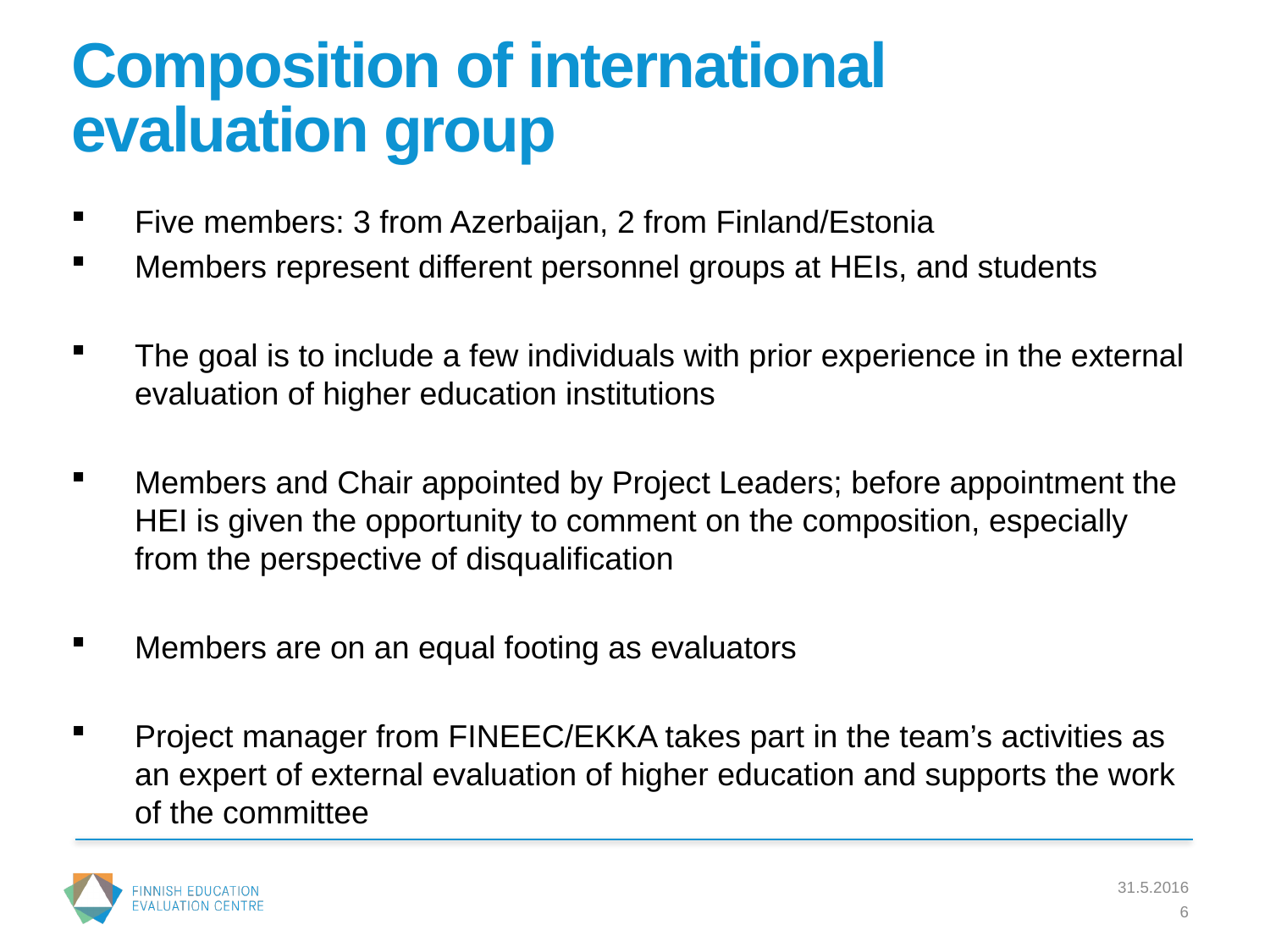

# Composition of international evaluation group
Five members: 3 from Azerbaijan, 2 from Finland/Estonia
Members represent different personnel groups at HEIs, and students

The goal is to include a few individuals with prior experience in the external evaluation of higher education institutions

Members and Chair appointed by Project Leaders; before appointment the HEI is given the opportunity to comment on the composition, especially from the perspective of disqualification

Members are on an equal footing as evaluators

Project manager from FINEEC/EKKA takes part in the team’s activities as an expert of external evaluation of higher education and supports the work of the committee

31.5.2016
6